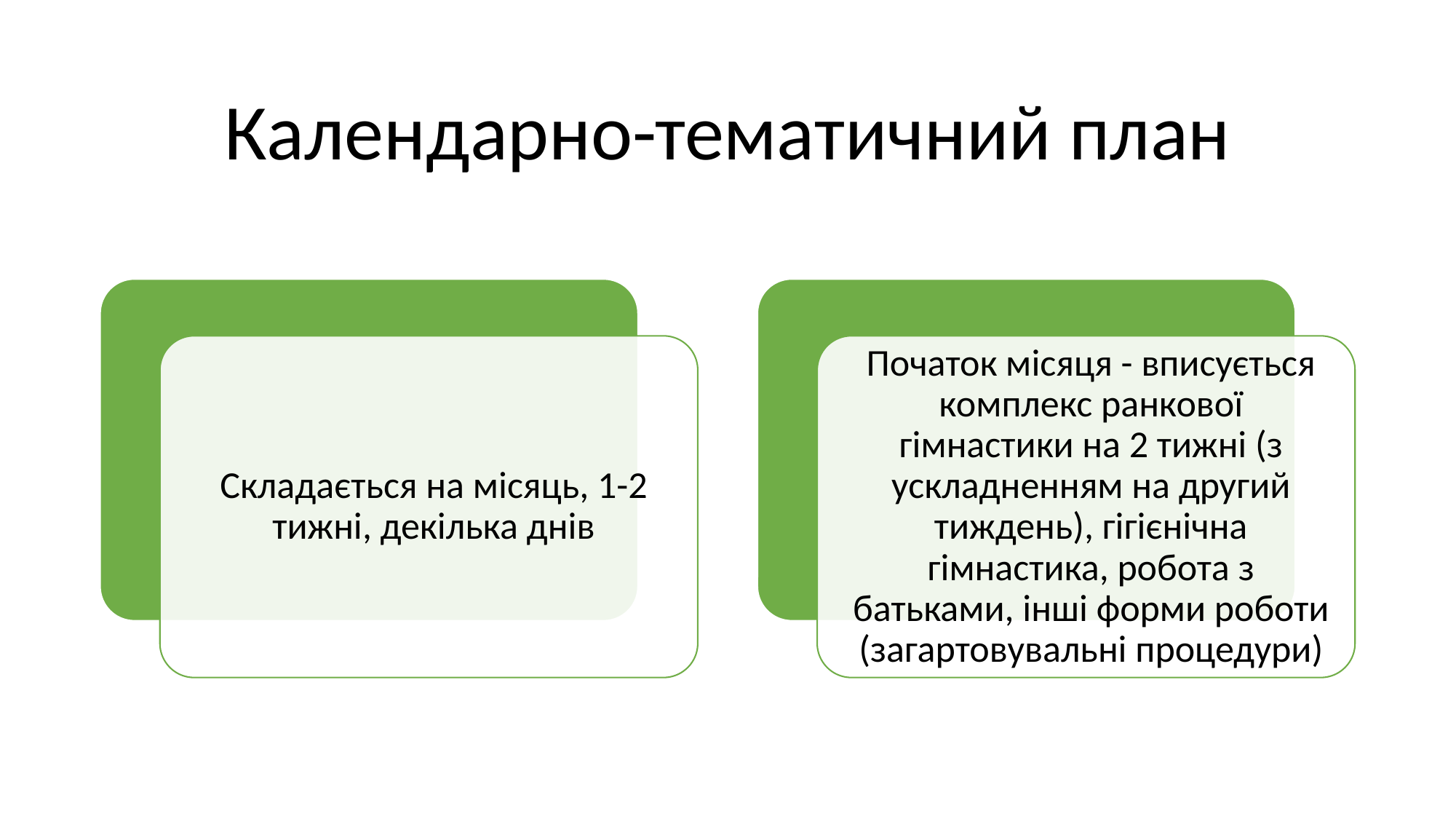

# Календарно-тематичний план
Складається на місяць, 1-2 тижні, декілька днів
Початок місяця - вписується комплекс ранкової гімнастики на 2 тижні (з ускладненням на другий тиждень), гігієнічна гімнастика, робота з батьками, інші форми роботи (загартовувальні процедури)